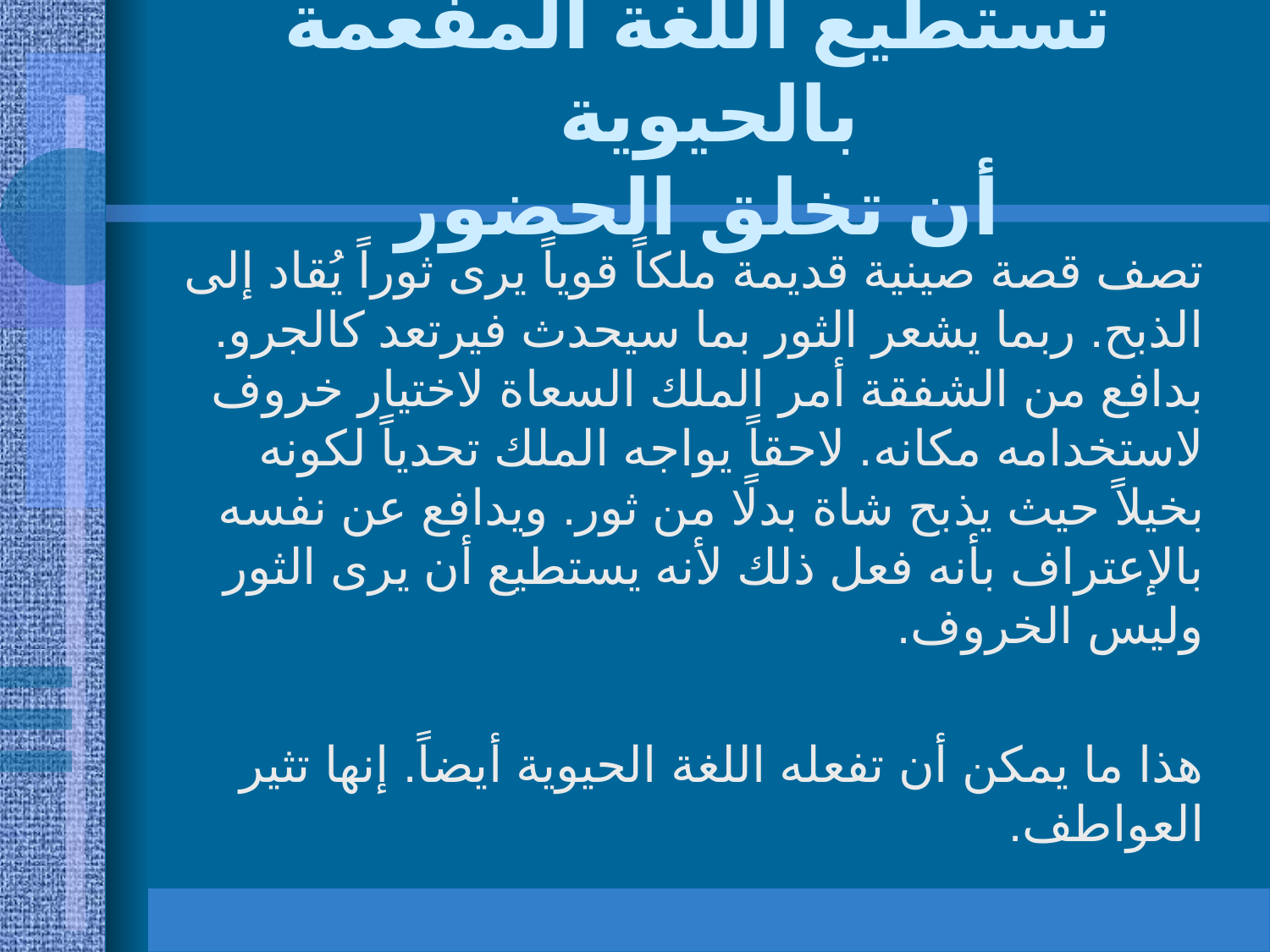

# تستطيع اللغة المفعمة بالحيوية أن تخلق الحضور
تصف قصة صينية قديمة ملكاً قوياً يرى ثوراً يُقاد إلى الذبح. ربما يشعر الثور بما سيحدث فيرتعد كالجرو. بدافع من الشفقة أمر الملك السعاة لاختيار خروف لاستخدامه مكانه. لاحقاً يواجه الملك تحدياً لكونه بخيلاً حيث يذبح شاة بدلًا من ثور. ويدافع عن نفسه بالإعتراف بأنه فعل ذلك لأنه يستطيع أن يرى الثور وليس الخروف.

هذا ما يمكن أن تفعله اللغة الحيوية أيضاً. إنها تثير العواطف.